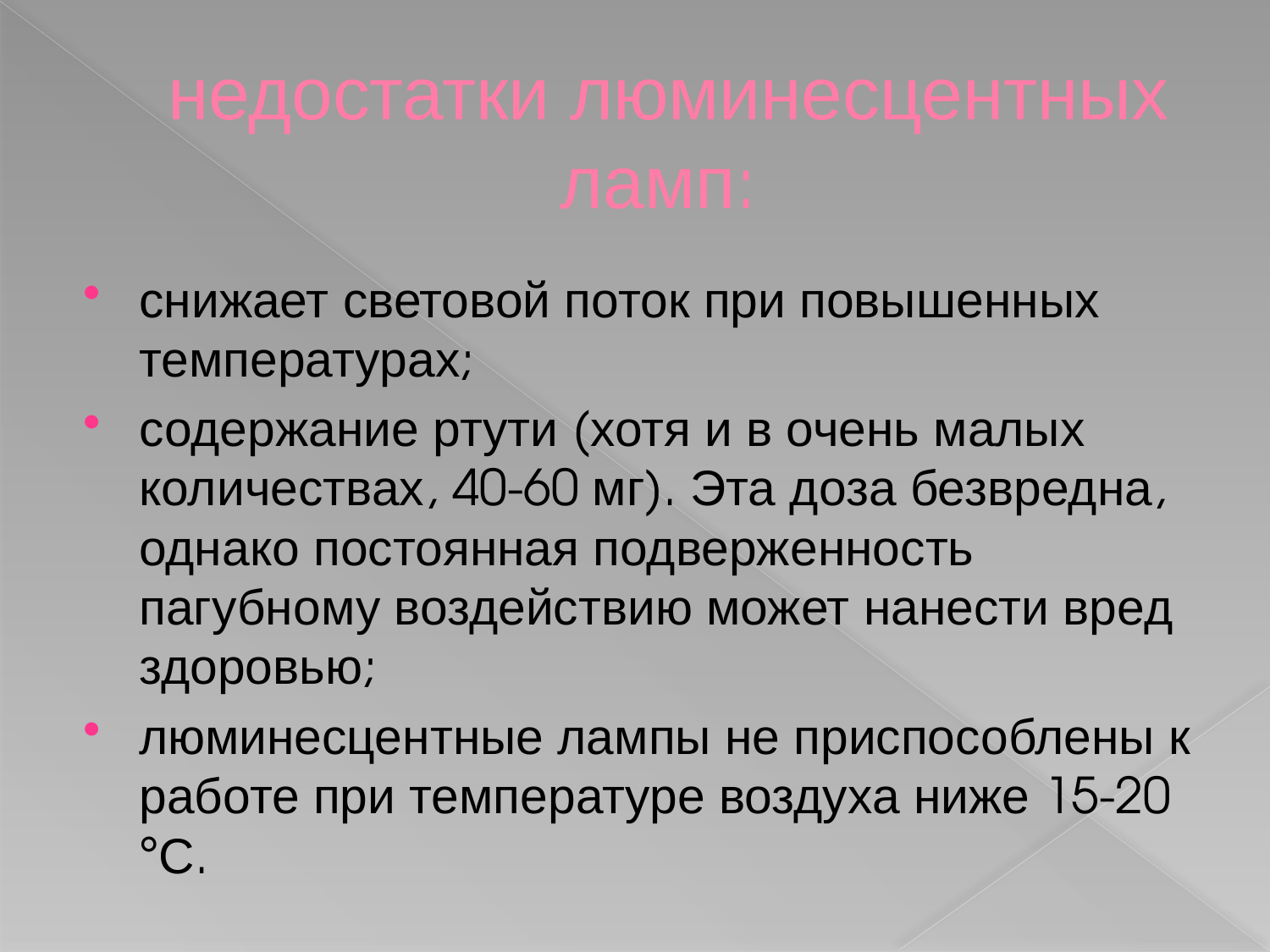

# недостатки люминесцентных ламп:
снижает световой поток при повышенных температурах;
содержание ртути (хотя и в очень малых количествах, 40-60 мг). Эта доза безвредна, однако постоянная подверженность пагубному воздействию может нанести вред здоровью;
люминесцентные лампы не приспособлены к работе при температуре воздуха ниже 15-20 °С.